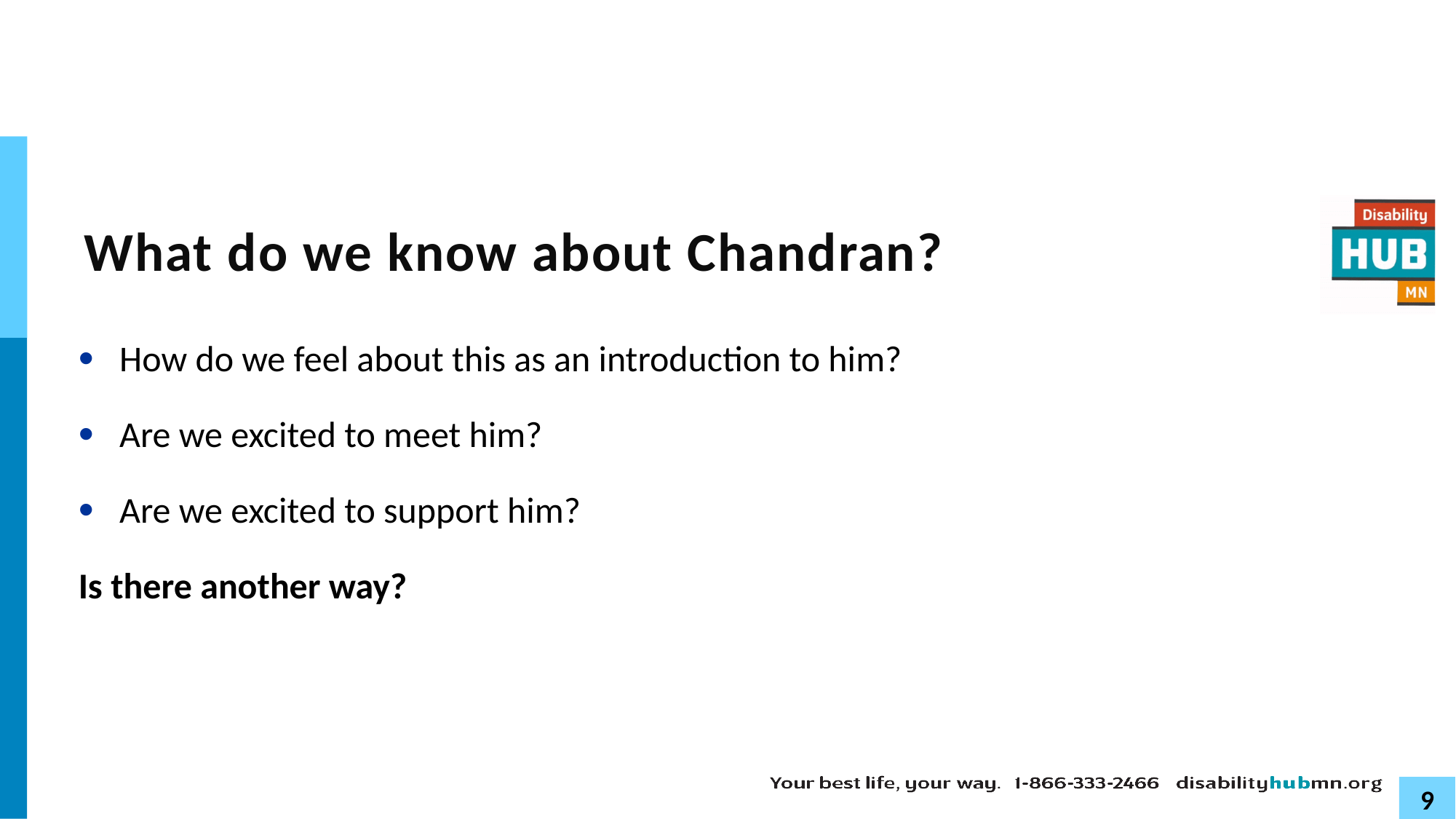

# What do we know about Chandran?
How do we feel about this as an introduction to him?
Are we excited to meet him?
Are we excited to support him?
Is there another way?